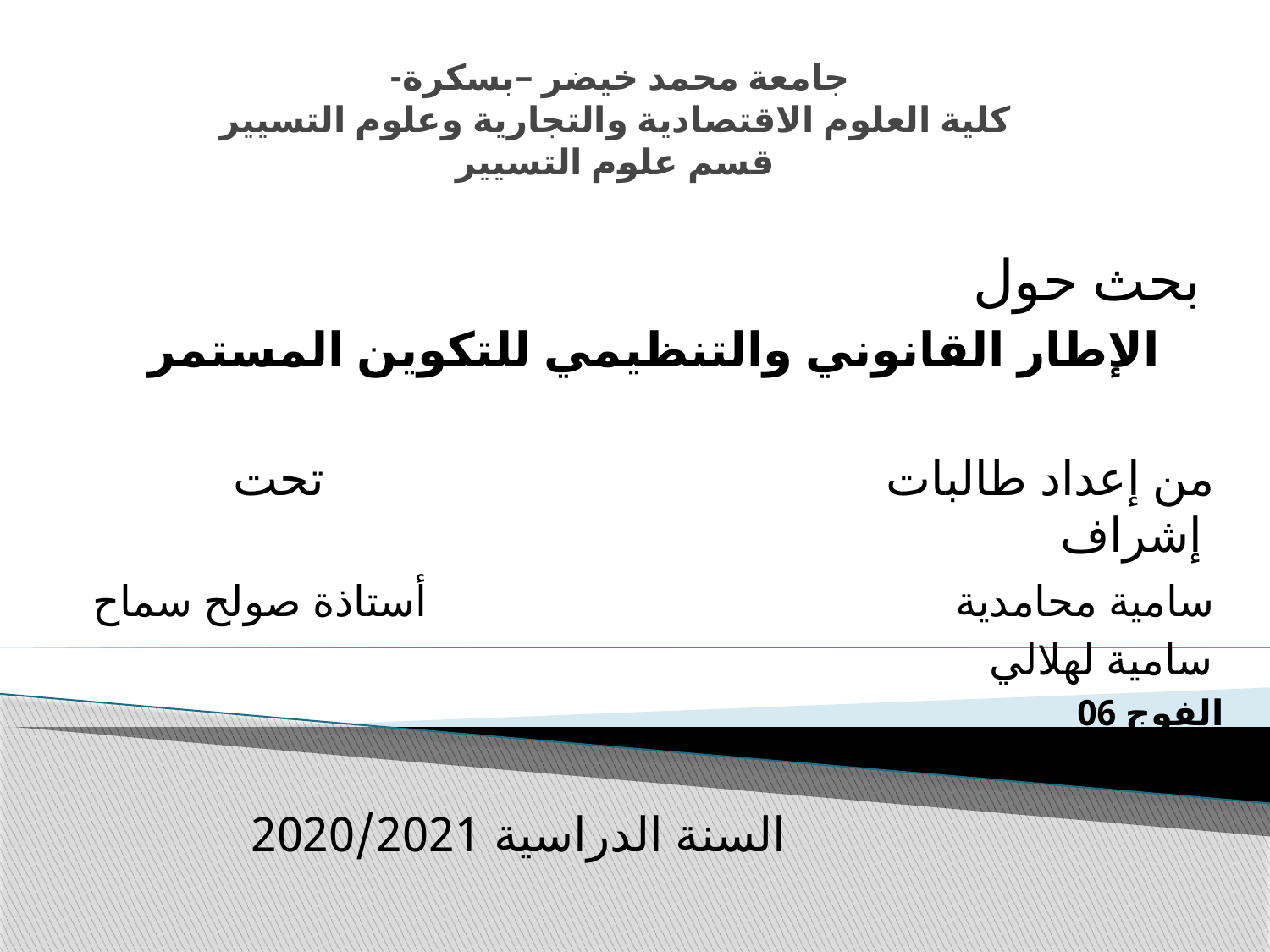

# جامعة محمد خيضر –بسكرة- كلية العلوم الاقتصادية والتجارية وعلوم التسيير قسم علوم التسيير
                                      بحث حول
الإطار القانوني والتنظيمي للتكوين المستمر

 من إعداد طالبات                                             تحت إشراف
 سامية محامدية                                                أستاذة صولح سماح
 سامية لهلالي
الفوج 06

              السنة الدراسية 2020/2021